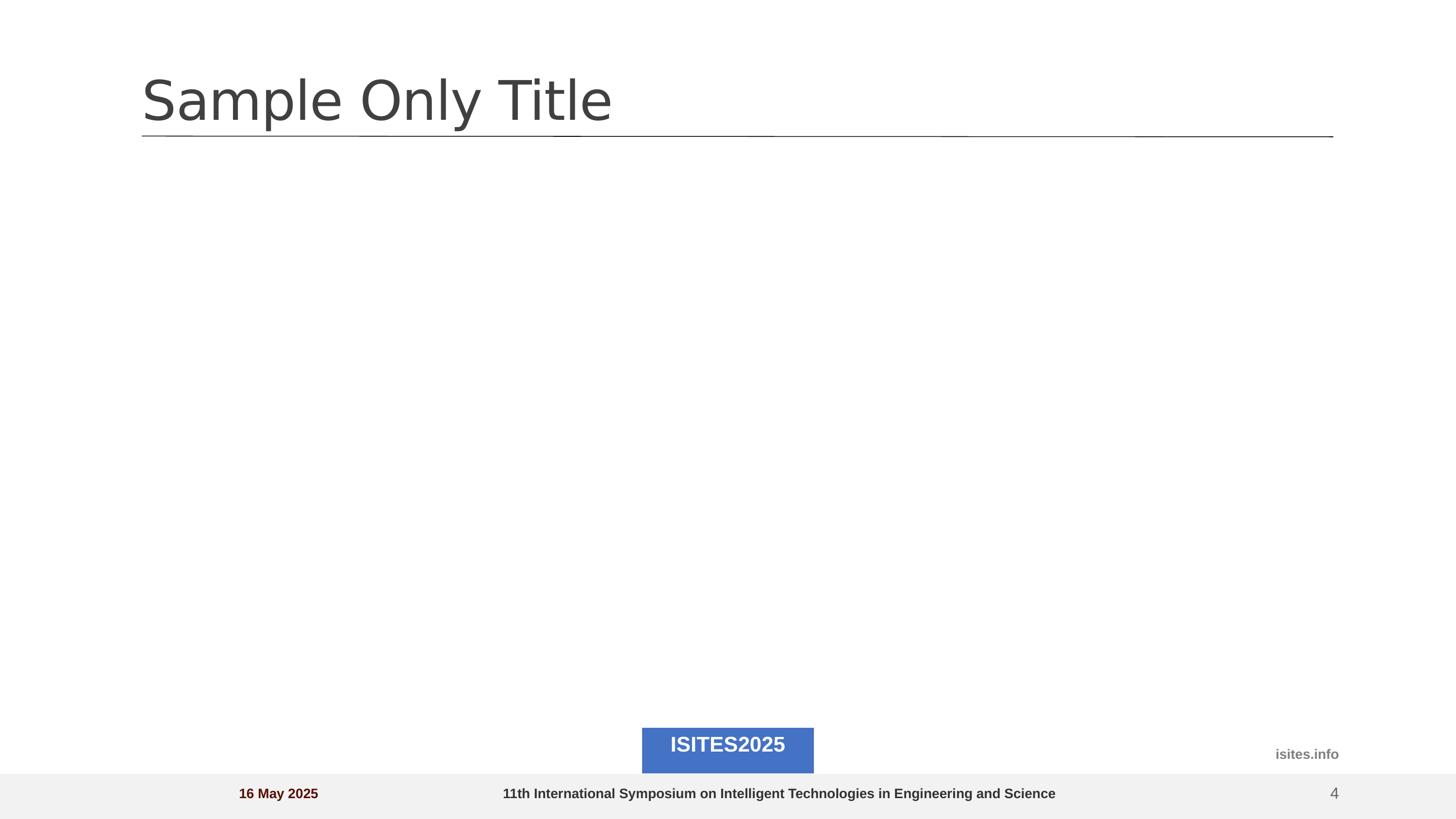

Sample Only Title

ISITES2025

isites.info

16 May 2025

11th International Symposium on Intelligent Technologies in Engineering and Science

4